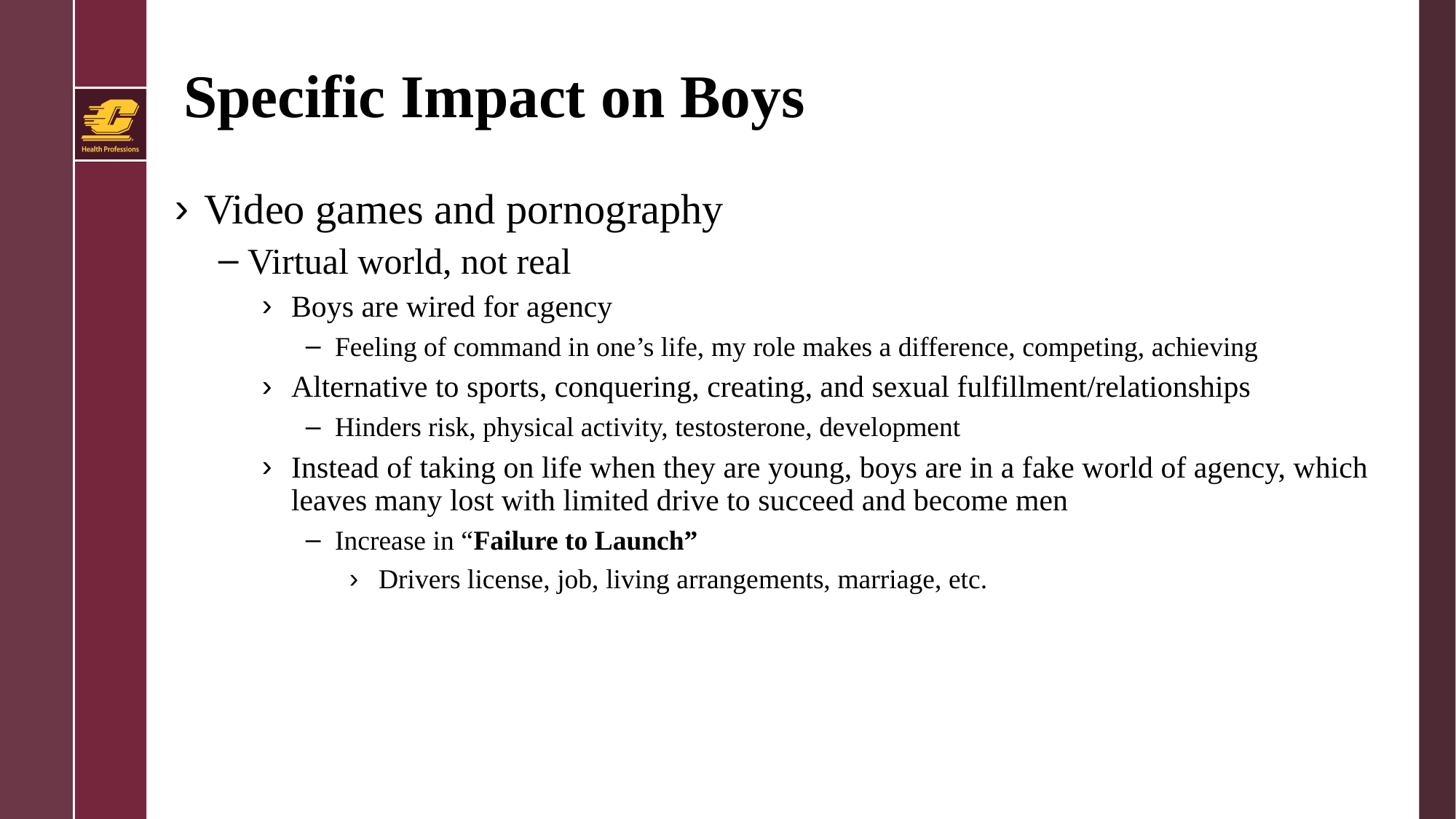

# Specific Impact on Boys
Video games and pornography
Virtual world, not real
Boys are wired for agency
Feeling of command in one’s life, my role makes a difference, competing, achieving
Alternative to sports, conquering, creating, and sexual fulfillment/relationships
Hinders risk, physical activity, testosterone, development
Instead of taking on life when they are young, boys are in a fake world of agency, which leaves many lost with limited drive to succeed and become men
Increase in “Failure to Launch”
Drivers license, job, living arrangements, marriage, etc.